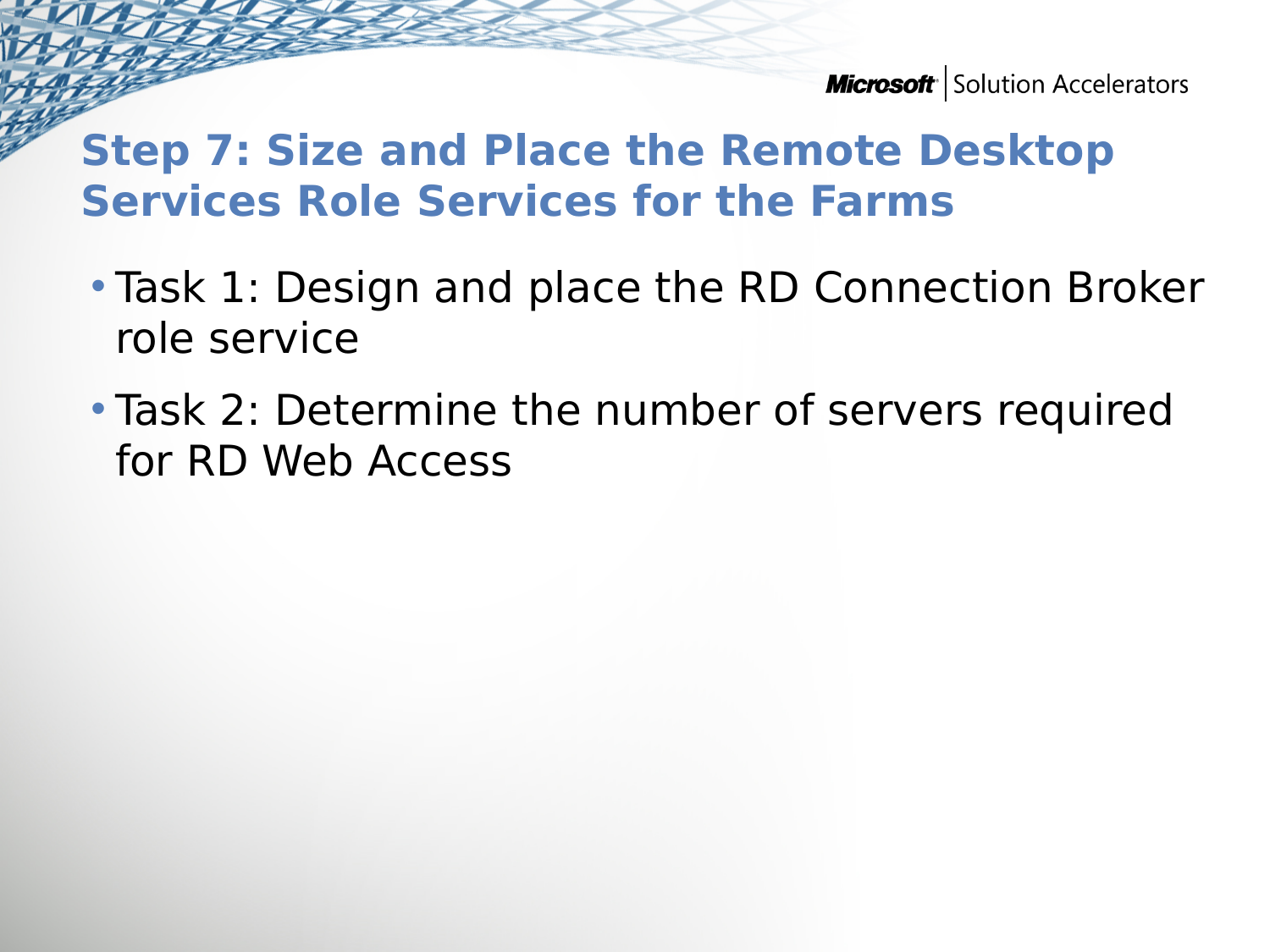

# Step 7: Size and Place the Remote Desktop Services Role Services for the Farms
Task 1: Design and place the RD Connection Broker role service
Task 2: Determine the number of servers required for RD Web Access